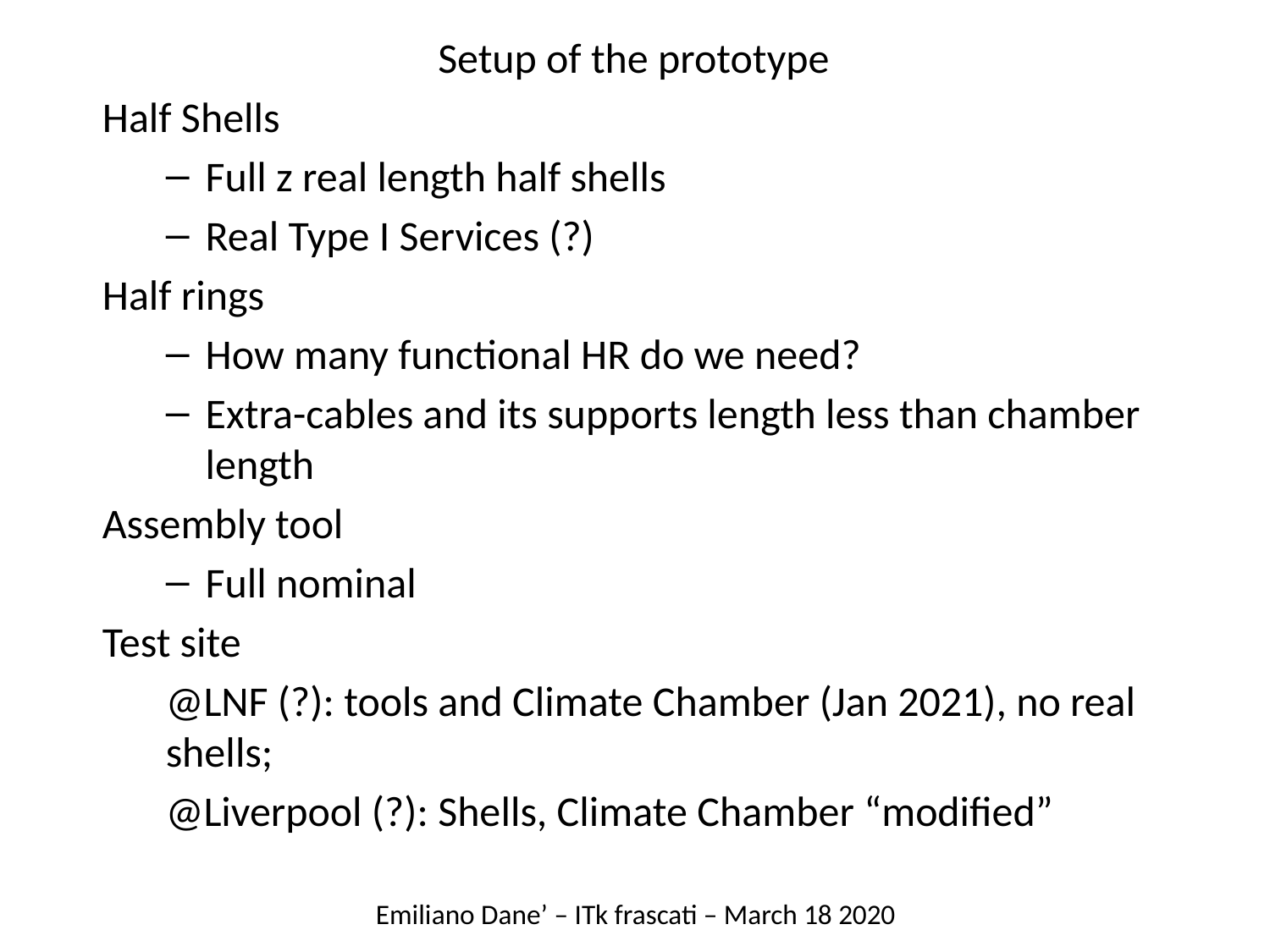

Setup of the prototype
Half Shells
Full z real length half shells
Real Type I Services (?)
Half rings
How many functional HR do we need?
Extra-cables and its supports length less than chamber length
Assembly tool
Full nominal
Test site
@LNF (?): tools and Climate Chamber (Jan 2021), no real shells;
@Liverpool (?): Shells, Climate Chamber “modified”
Emiliano Dane’ – ITk frascati – March 18 2020